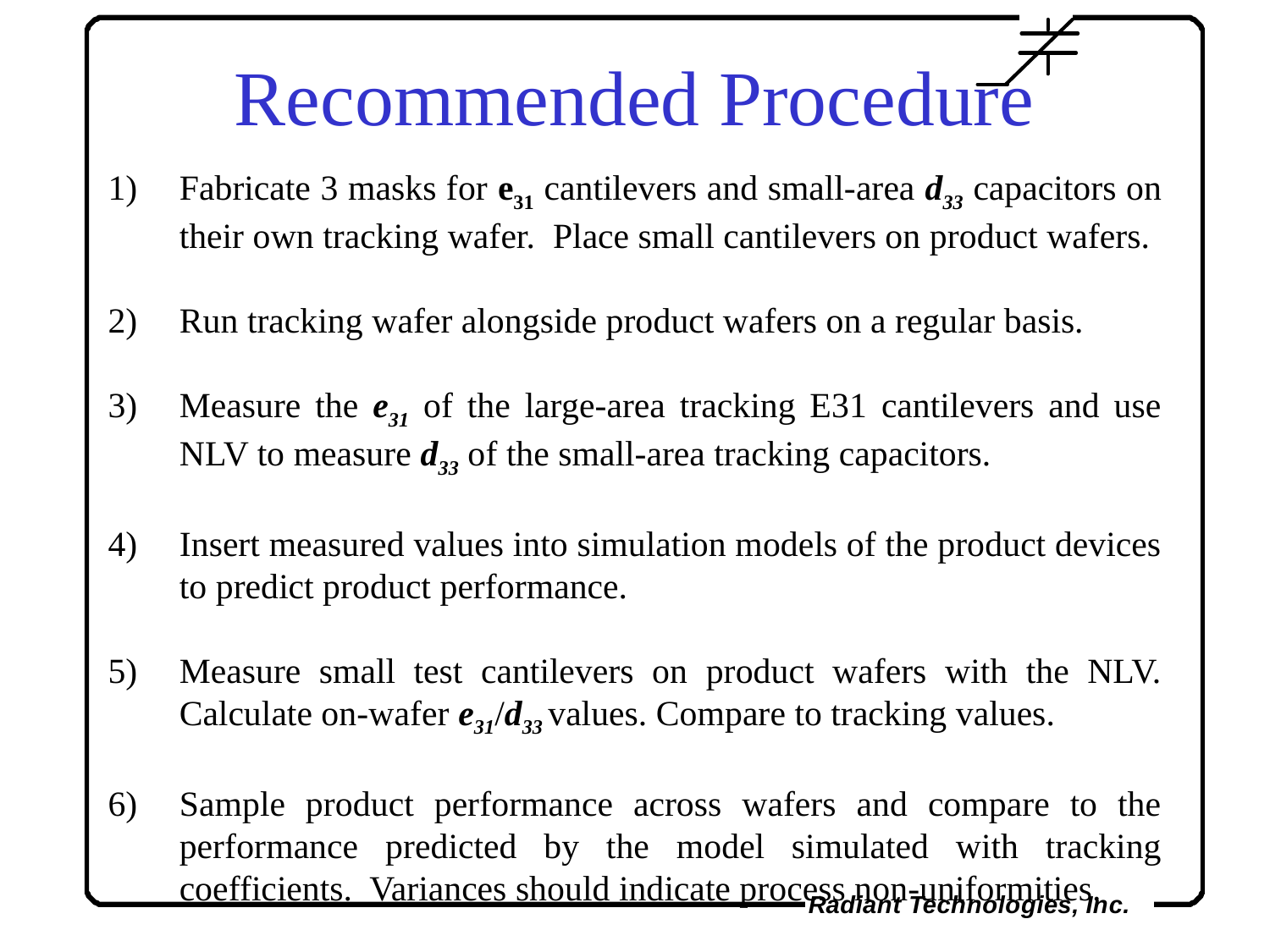

Recommended Procedure
Fabricate 3 masks for e31 cantilevers and small-area d33 capacitors on their own tracking wafer.  Place small cantilevers on product wafers.
Run tracking wafer alongside product wafers on a regular basis.
Measure the e31 of the large-area tracking E31 cantilevers and use NLV to measure d33 of the small-area tracking capacitors.
Insert measured values into simulation models of the product devices to predict product performance.
Measure small test cantilevers on product wafers with the NLV. Calculate on-wafer e31/d33 values. Compare to tracking values.
Sample product performance across wafers and compare to the performance predicted by the model simulated with tracking coefficients.  Variances should indicate process non-uniformities.